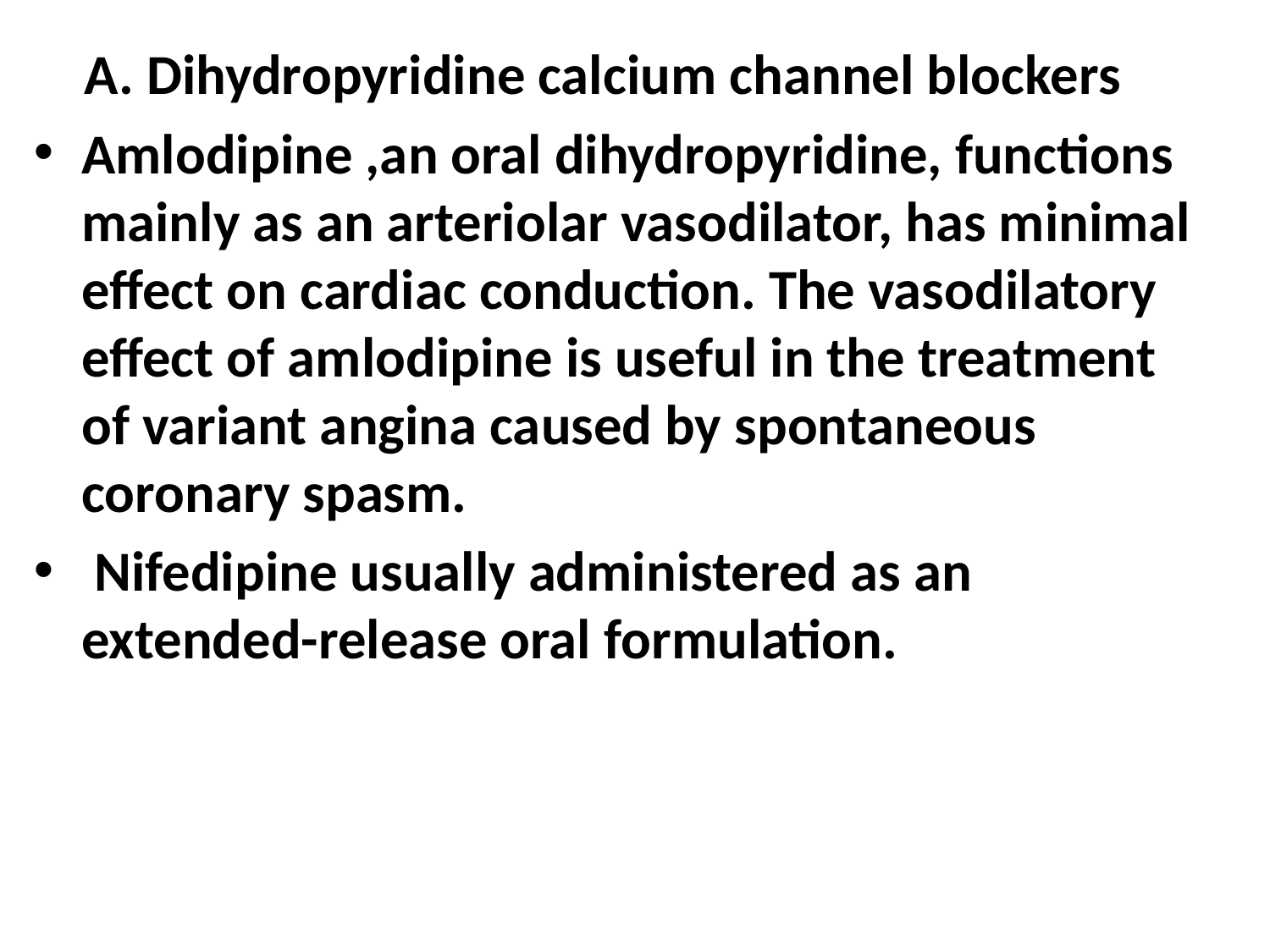

A. Dihydropyridine calcium channel blockers
Amlodipine ,an oral dihydropyridine, functions mainly as an arteriolar vasodilator, has minimal effect on cardiac conduction. The vasodilatory effect of amlodipine is useful in the treatment of variant angina caused by spontaneous coronary spasm.
 Nifedipine usually administered as an extended-release oral formulation.